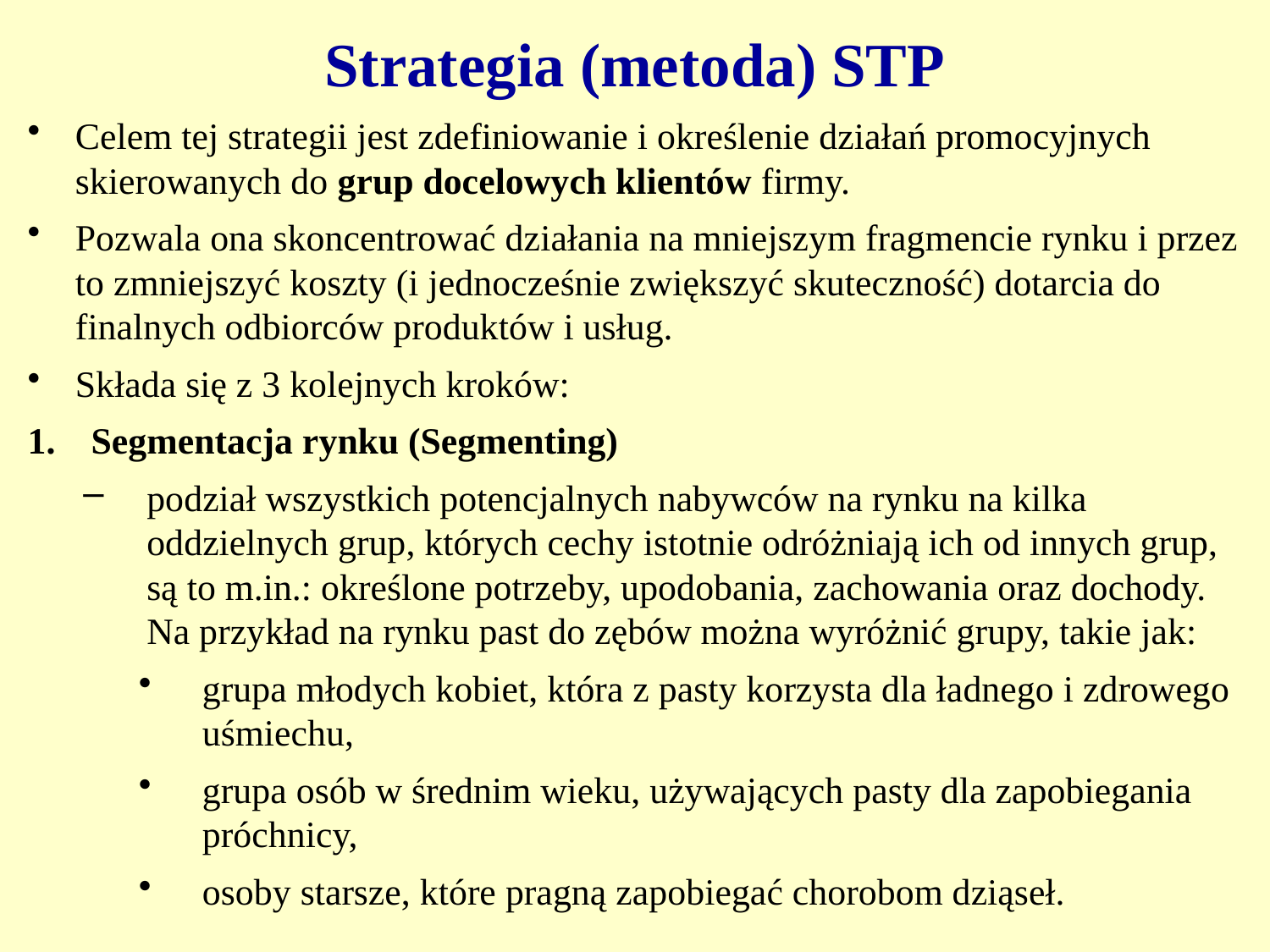

# Strategia (metoda) STP
Celem tej strategii jest zdefiniowanie i określenie działań promocyjnych skierowanych do grup docelowych klientów firmy.
Pozwala ona skoncentrować działania na mniejszym fragmencie rynku i przez to zmniejszyć koszty (i jednocześnie zwiększyć skuteczność) dotarcia do finalnych odbiorców produktów i usług.
Składa się z 3 kolejnych kroków:
Segmentacja rynku (Segmenting)
podział wszystkich potencjalnych nabywców na rynku na kilka oddzielnych grup, których cechy istotnie odróżniają ich od innych grup, są to m.in.: określone potrzeby, upodobania, zachowania oraz dochody. Na przykład na rynku past do zębów można wyróżnić grupy, takie jak:
grupa młodych kobiet, która z pasty korzysta dla ładnego i zdrowego uśmiechu,
grupa osób w średnim wieku, używających pasty dla zapobiegania próchnicy,
osoby starsze, które pragną zapobiegać chorobom dziąseł.